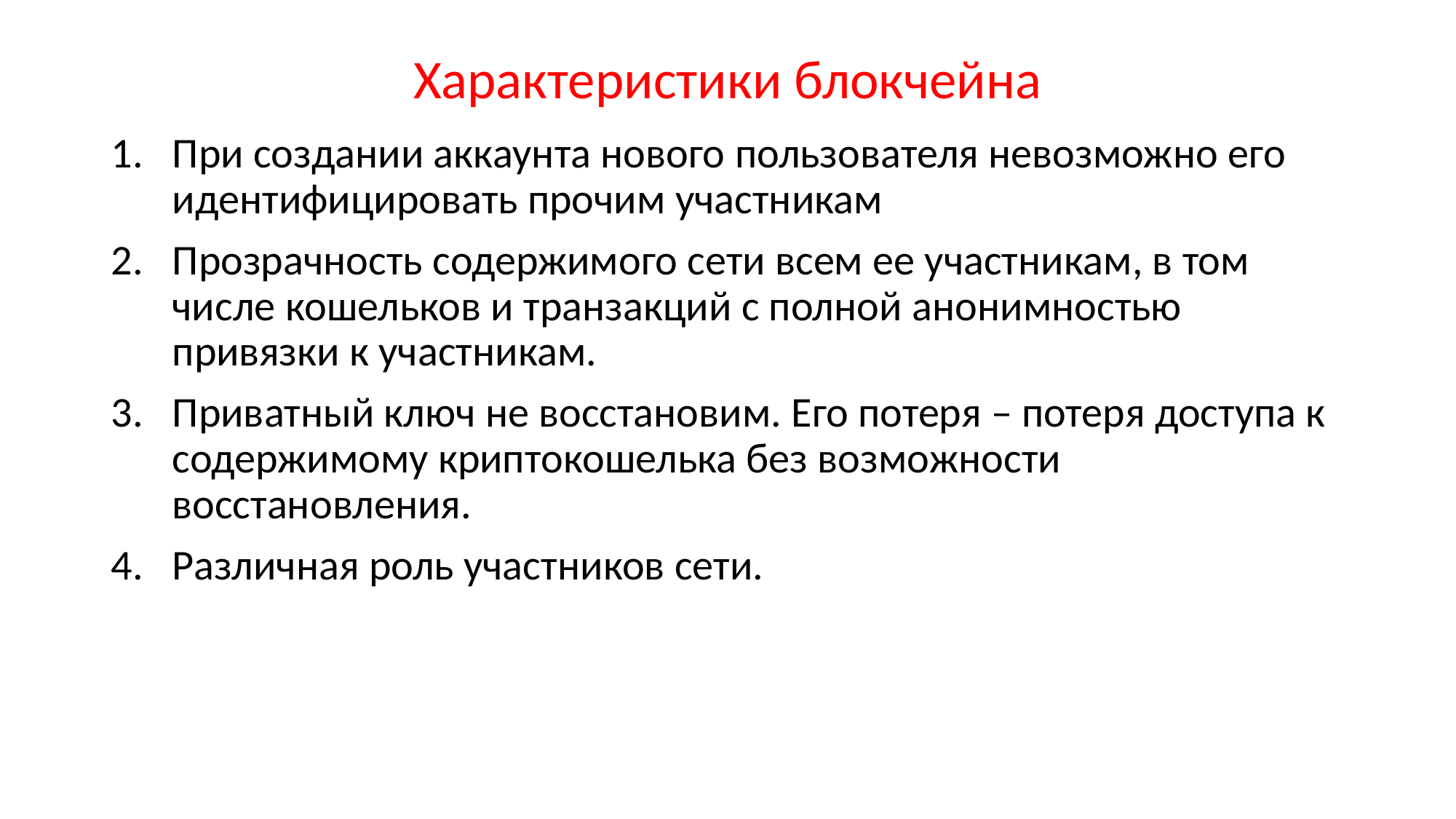

# Характеристики блокчейна
При создании аккаунта нового пользователя невозможно его идентифицировать прочим участникам
Прозрачность содержимого сети всем ее участникам, в том числе кошельков и транзакций с полной анонимностью привязки к участникам.
Приватный ключ не восстановим. Его потеря – потеря доступа к содержимому криптокошелька без возможности восстановления.
Различная роль участников сети.